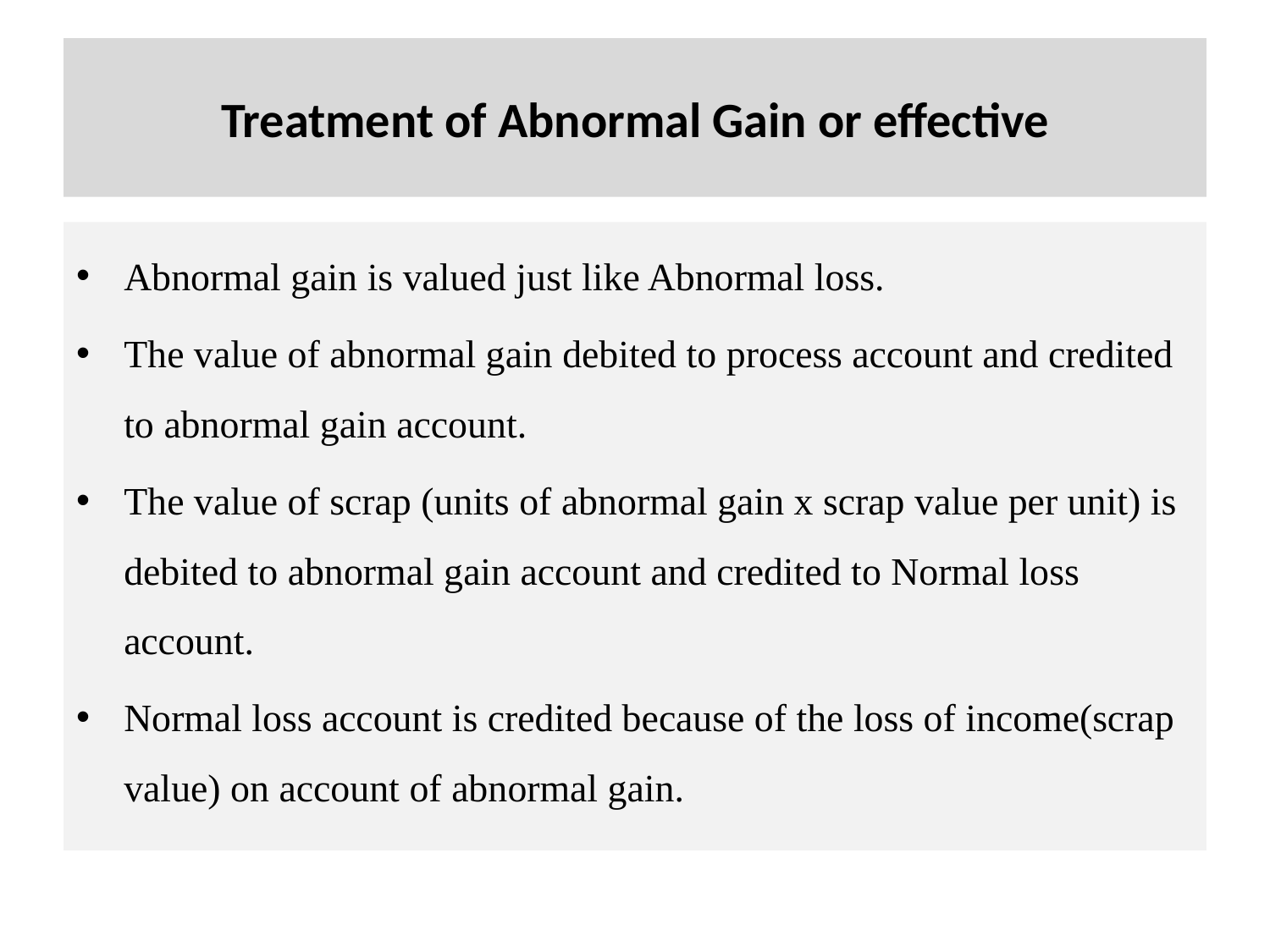

# Treatment of Abnormal Gain or effective
Abnormal gain is valued just like Abnormal loss.
The value of abnormal gain debited to process account and credited to abnormal gain account.
The value of scrap (units of abnormal gain x scrap value per unit) is debited to abnormal gain account and credited to Normal loss account.
Normal loss account is credited because of the loss of income(scrap value) on account of abnormal gain.